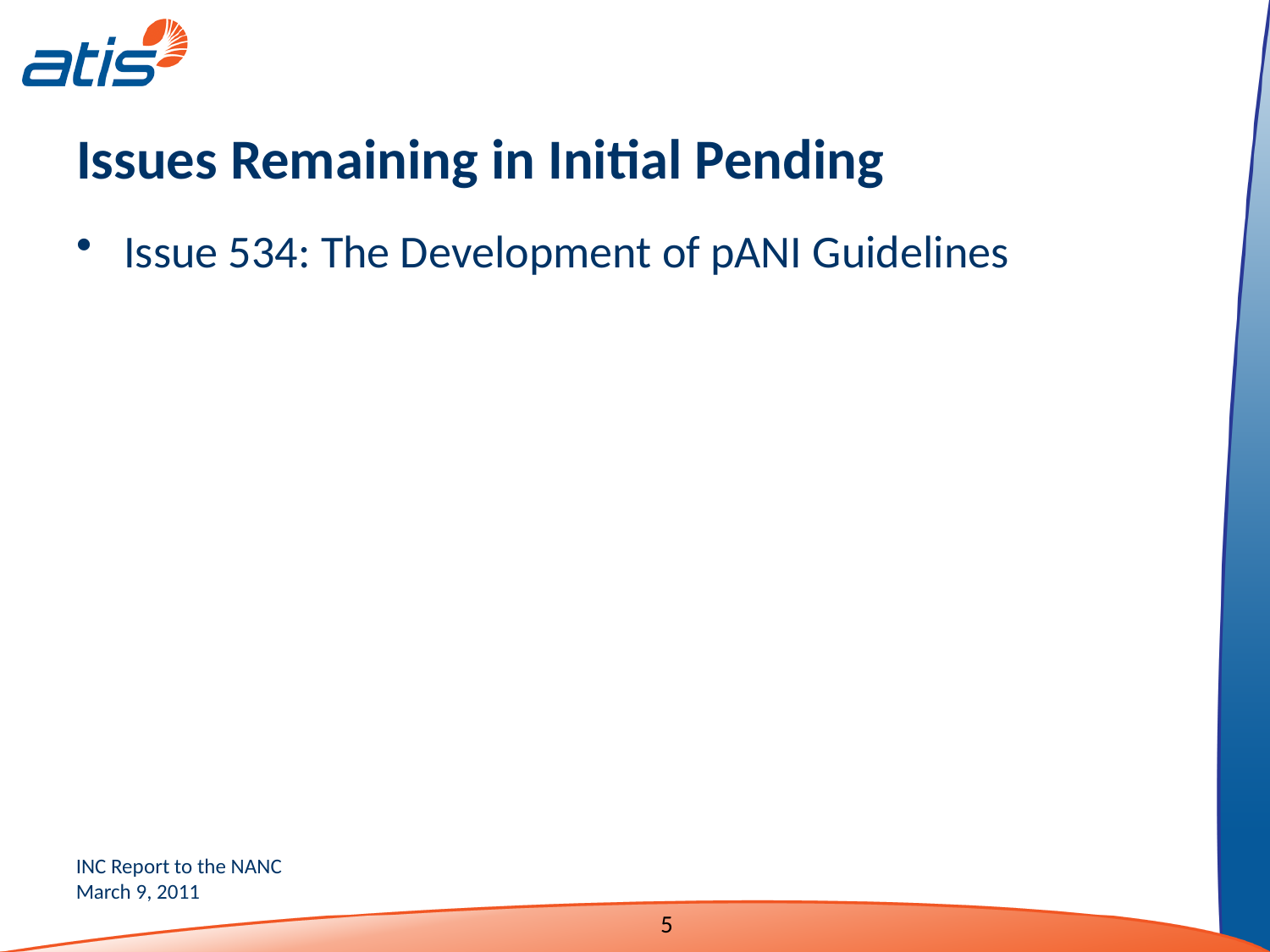

# Issues Remaining in Initial Pending
Issue 534: The Development of pANI Guidelines

5